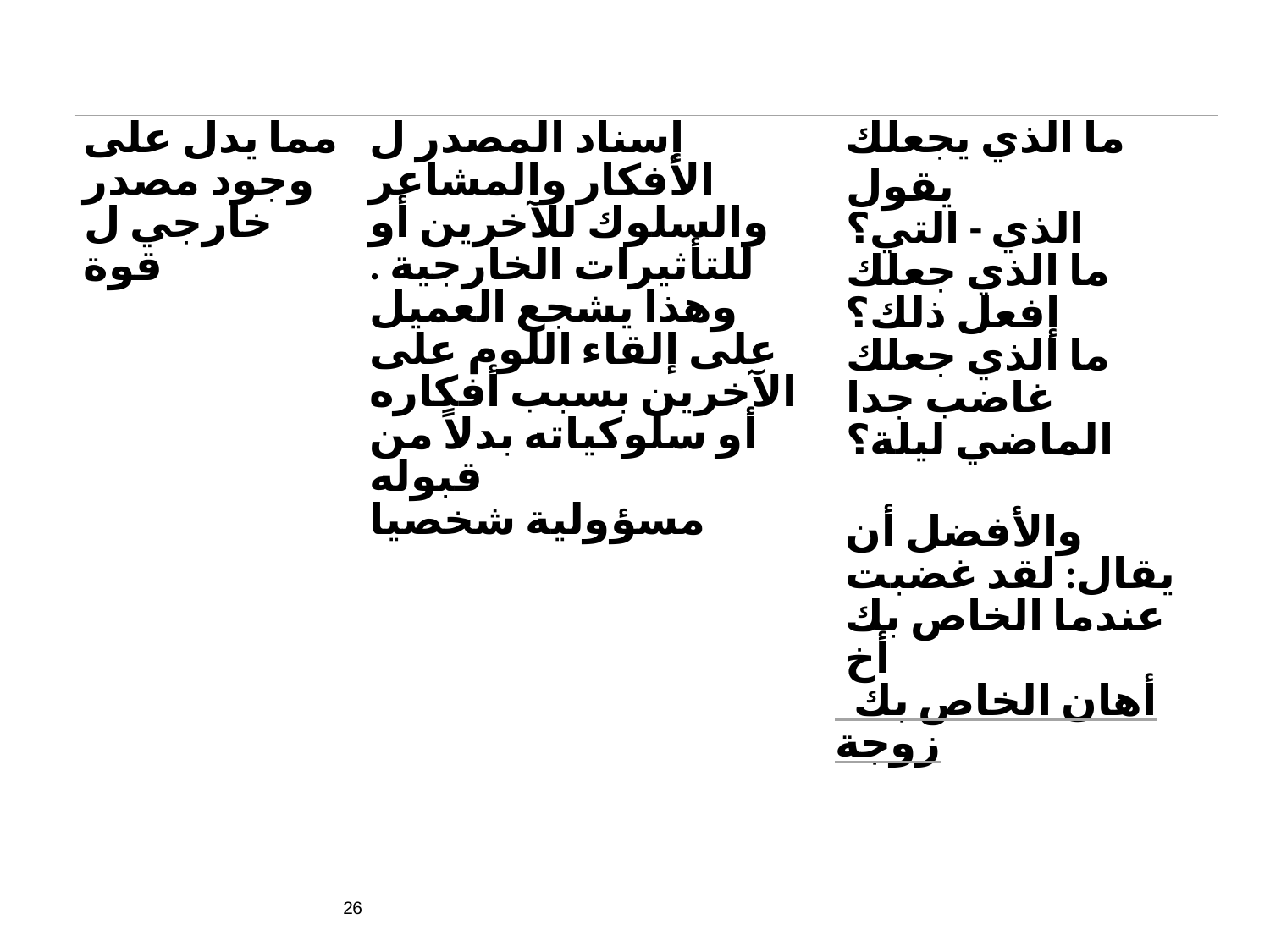

| مما يدل على وجود​ مصدر خارجي​ ل قوة | إسناد المصدر​ ل الأفكار والمشاعر والسلوك للآخرين أو للتأثيرات الخارجية .​​ وهذا يشجع العميل على إلقاء اللوم على الآخرين بسبب أفكاره أو سلوكياته بدلاً من قبوله​ مسؤولية شخصيا | ما الذي يجعلك يقول الذي - التي؟ ما الذي جعلك إفعل ذلك؟ ما الذي جعلك غاضب جدا الماضي ليلة؟ والأفضل أن يقال: لقد غضبت عندما الخاص بك أخ أهان الخاص بك زوجة |
| --- | --- | --- |
26